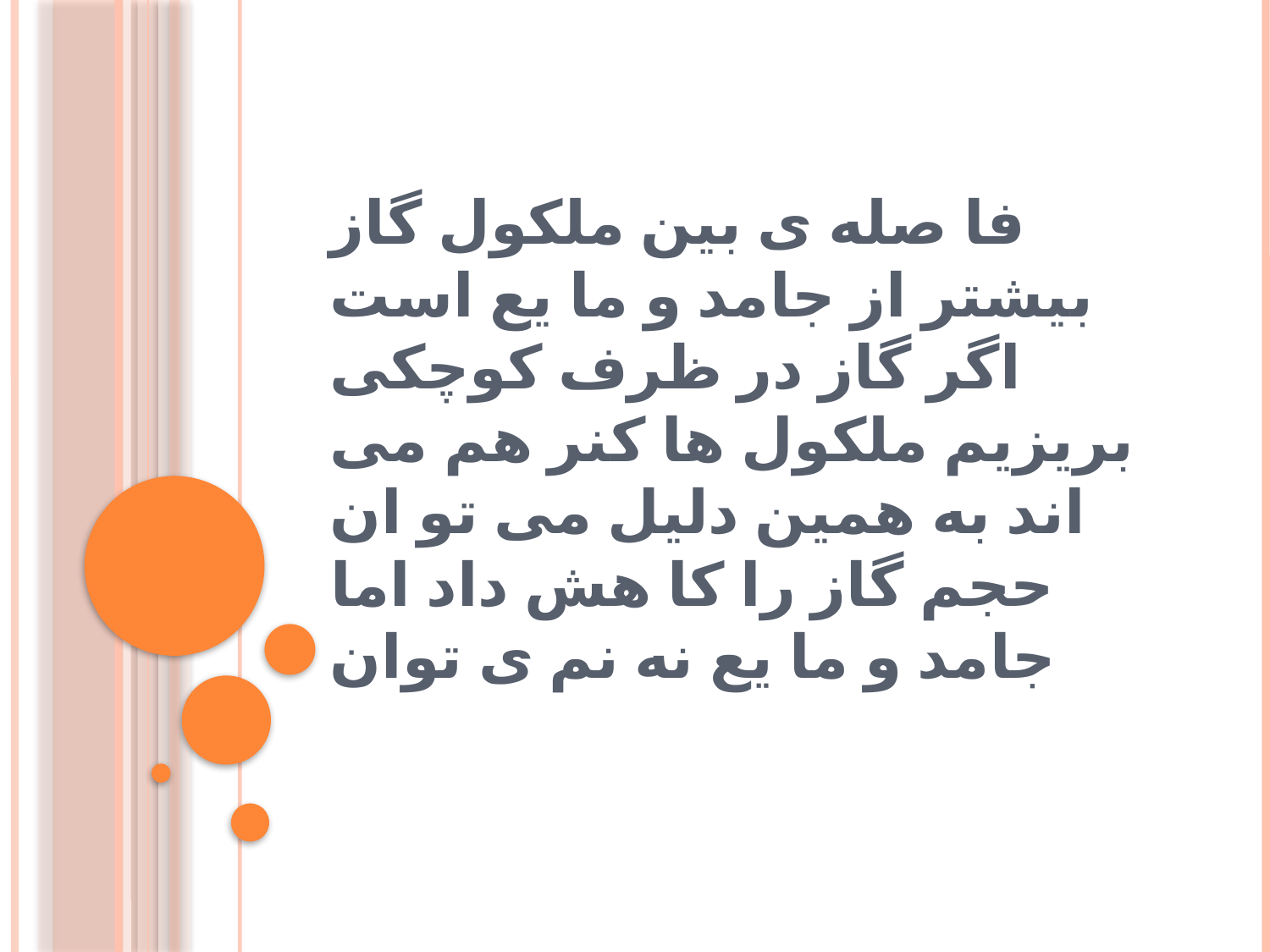

# فا صله ی بین ملکول گاز بیشتر از جامد و ما یع است اگر گاز در ظرف کوچکی بریزیم ملکول ها کنر هم می اند به همین دلیل می تو ان حجم گاز را کا هش داد اما جامد و ما یع نه نم ی توان